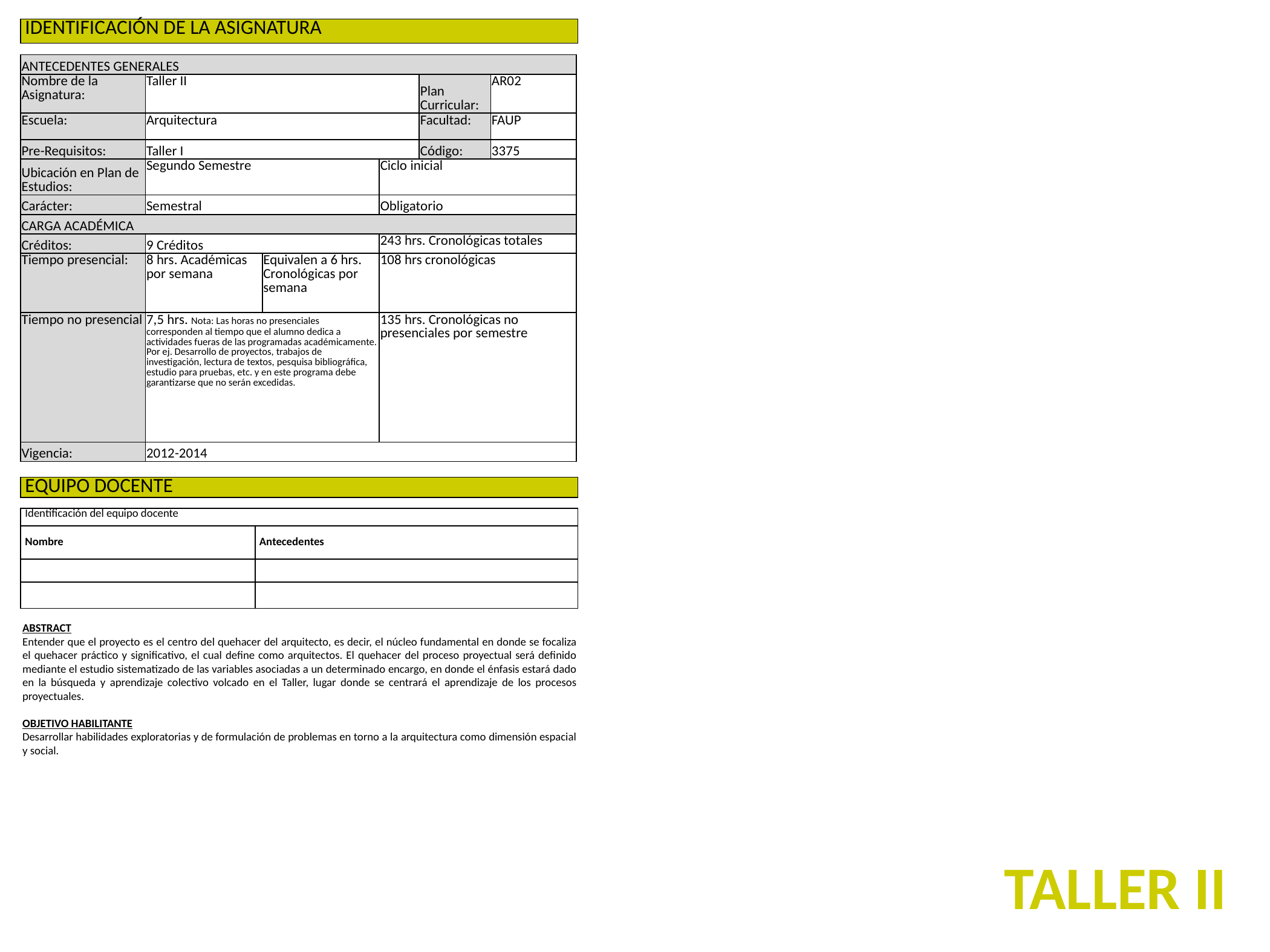

| IDENTIFICACIÓN DE LA ASIGNATURA |
| --- |
| ANTECEDENTES GENERALES |  |  |  |  |  |
| --- | --- | --- | --- | --- | --- |
| Nombre de la Asignatura: | Taller II |  |  | Plan Curricular: | AR02 |
| Escuela: | Arquitectura |  |  | Facultad: | FAUP |
| Pre-Requisitos: | Taller I |  |  | Código: | 3375 |
| Ubicación en Plan de Estudios: | Segundo Semestre |  | Ciclo inicial |  |  |
| Carácter: | Semestral |  | Obligatorio |  |  |
| CARGA ACADÉMICA |  |  |  |  |  |
| Créditos: | 9 Créditos |  | 243 hrs. Cronológicas totales |  |  |
| Tiempo presencial: | 8 hrs. Académicas por semana | Equivalen a 6 hrs. Cronológicas por semana | 108 hrs cronológicas |  |  |
| Tiempo no presencial | 7,5 hrs. Nota: Las horas no presenciales corresponden al tiempo que el alumno dedica a actividades fueras de las programadas académicamente. Por ej. Desarrollo de proyectos, trabajos de investigación, lectura de textos, pesquisa bibliográfica, estudio para pruebas, etc. y en este programa debe garantizarse que no serán excedidas. |  | 135 hrs. Cronológicas no presenciales por semestre |  |  |
| Vigencia: | 2012-2014 |  |  |  |  |
| EQUIPO DOCENTE |
| --- |
| Identificación del equipo docente |  |
| --- | --- |
| Nombre | Antecedentes |
|  |  |
|  |  |
ABSTRACT
Entender que el proyecto es el centro del quehacer del arquitecto, es decir, el núcleo fundamental en donde se focaliza el quehacer práctico y significativo, el cual define como arquitectos. El quehacer del proceso proyectual será definido mediante el estudio sistematizado de las variables asociadas a un determinado encargo, en donde el énfasis estará dado en la búsqueda y aprendizaje colectivo volcado en el Taller, lugar donde se centrará el aprendizaje de los procesos proyectuales.

OBJETIVO HABILITANTE
Desarrollar habilidades exploratorias y de formulación de problemas en torno a la arquitectura como dimensión espacial y social.
TALLER II